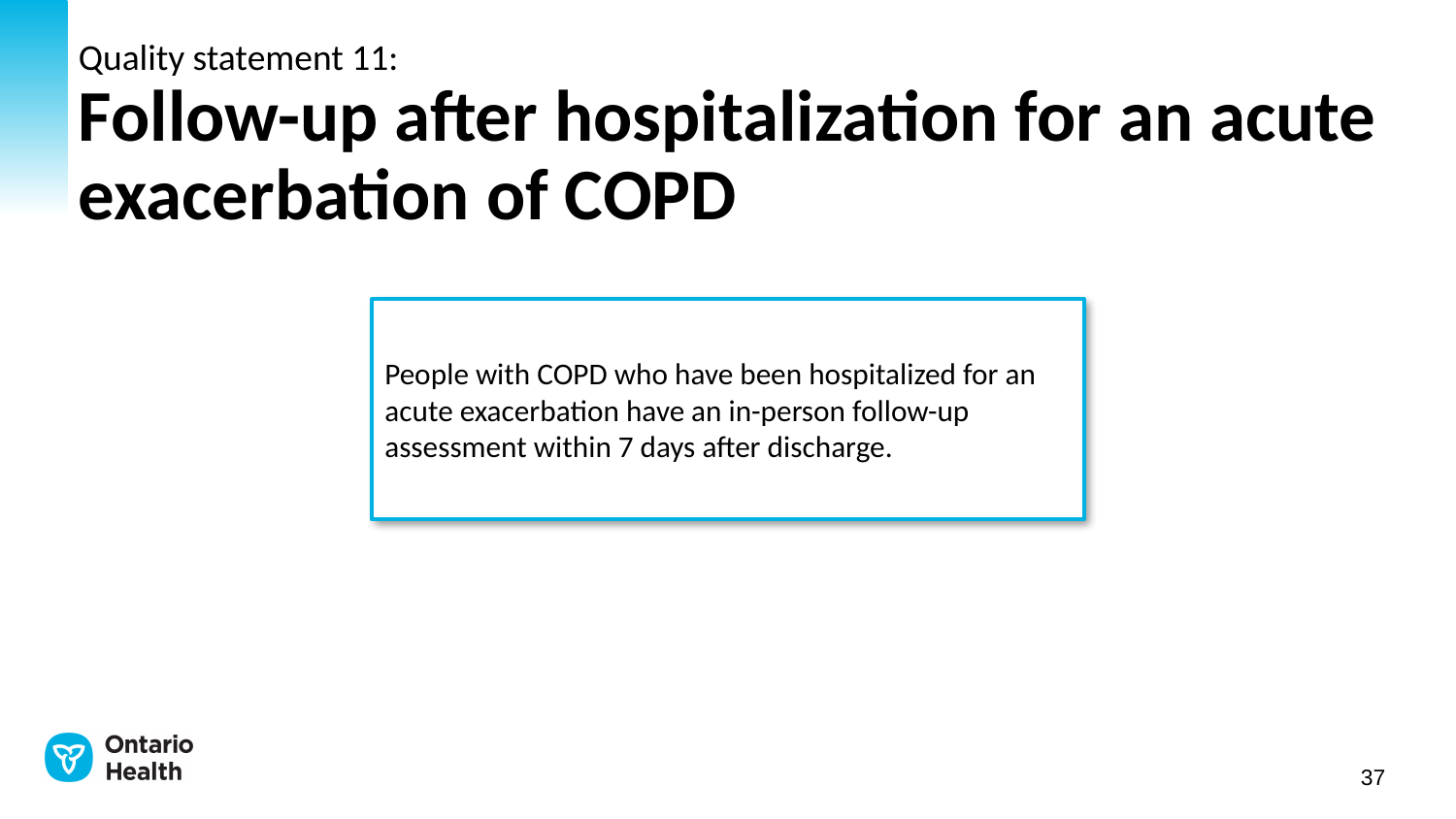

# Quality statement 11: Follow-up after hospitalization for an acute exacerbation of COPD
People with COPD who have been hospitalized for an acute exacerbation have an in-person follow-up assessment within 7 days after discharge.